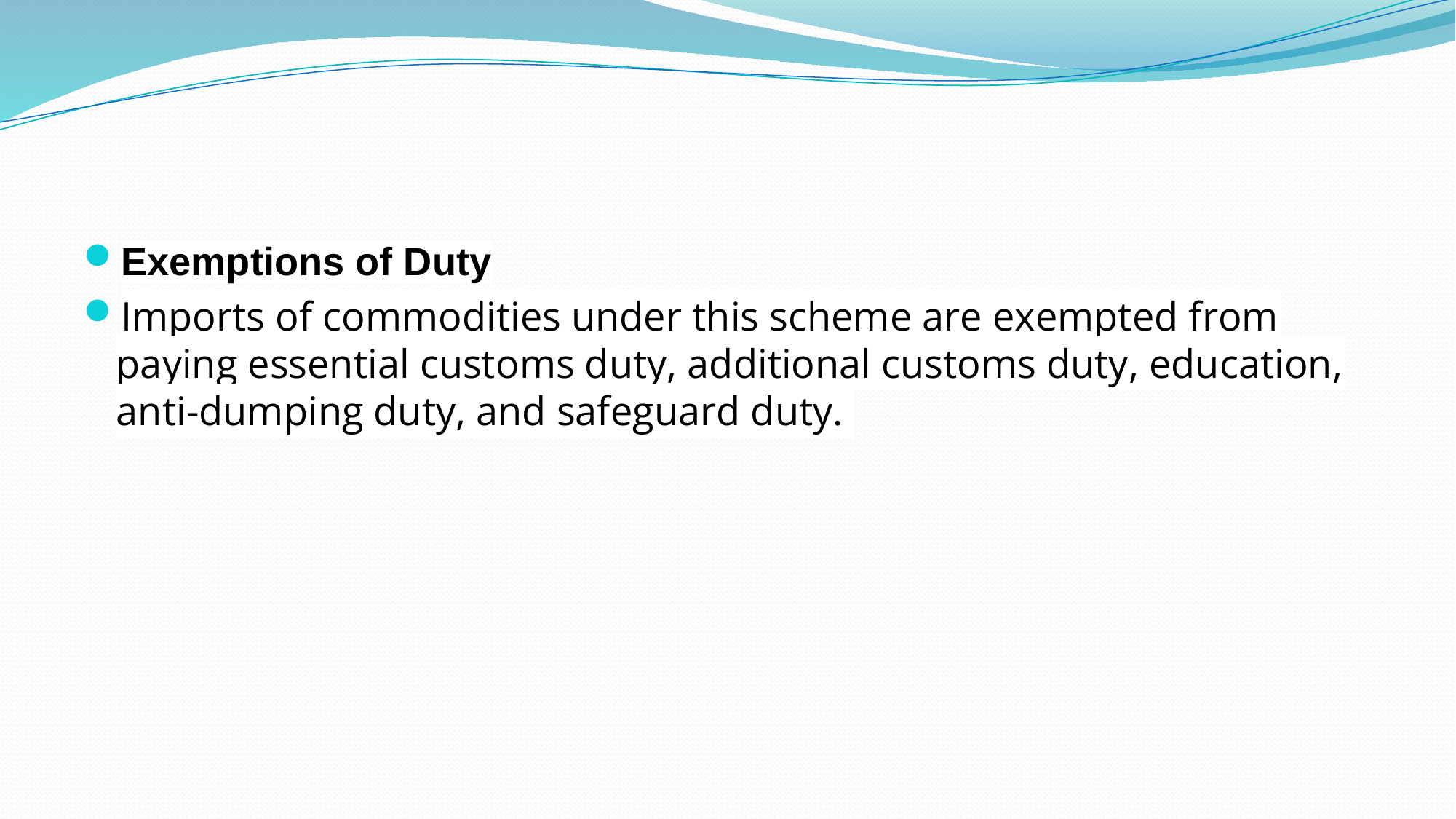

#
Exemptions of Duty
Imports of commodities under this scheme are exempted from paying essential customs duty, additional customs duty, education, anti-dumping duty, and safeguard duty.